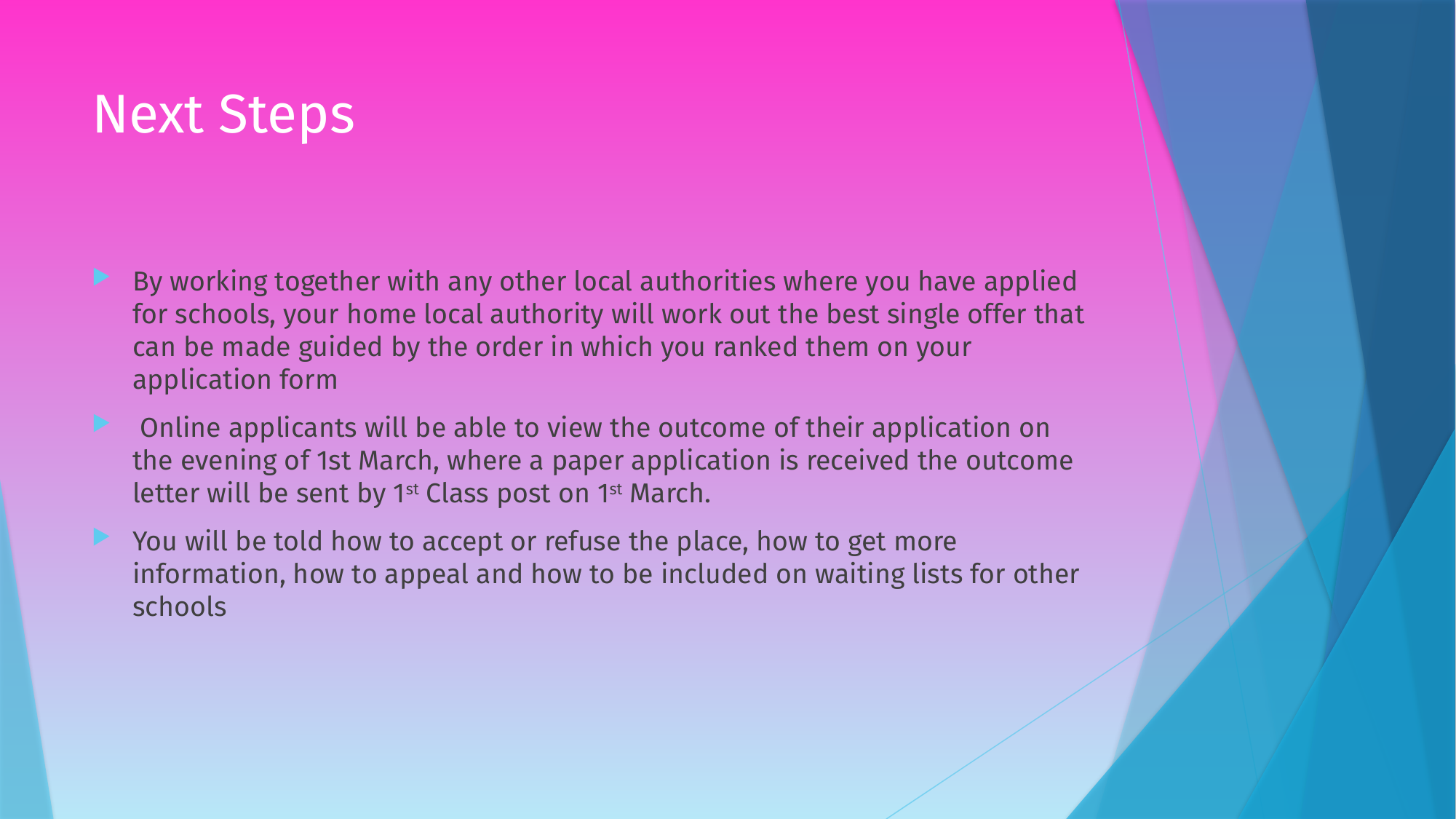

# Next Steps
By working together with any other local authorities where you have applied for schools, your home local authority will work out the best single offer that can be made guided by the order in which you ranked them on your application form
 Online applicants will be able to view the outcome of their application on the evening of 1st March, where a paper application is received the outcome letter will be sent by 1st Class post on 1st March.
You will be told how to accept or refuse the place, how to get more information, how to appeal and how to be included on waiting lists for other schools